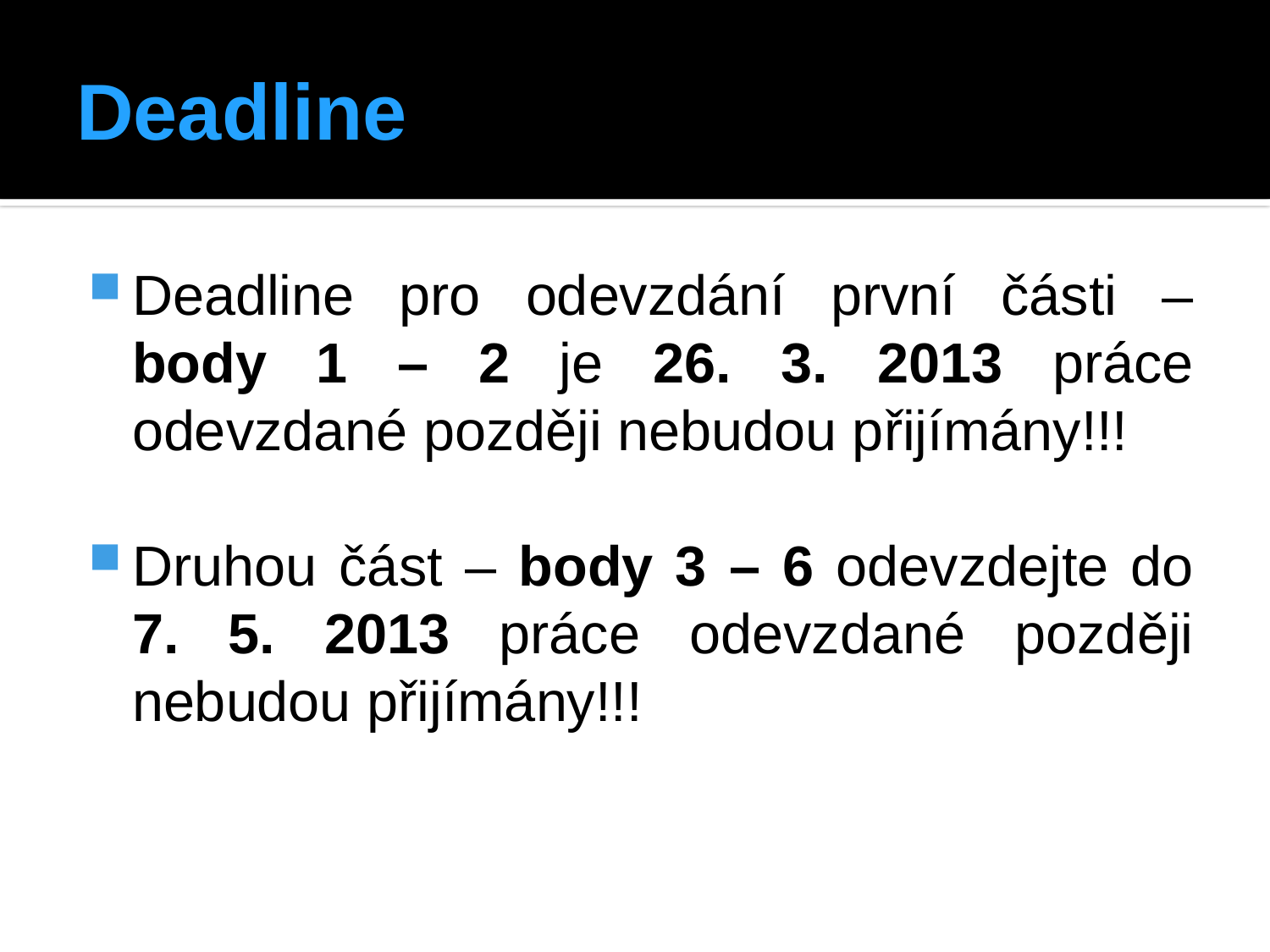

# Deadline
Deadline pro odevzdání první části – body 1 – 2 je 26. 3. 2013 práce odevzdané později nebudou přijímány!!!

Druhou část – body 3 – 6 odevzdejte do 7. 5. 2013 práce odevzdané později nebudou přijímány!!!